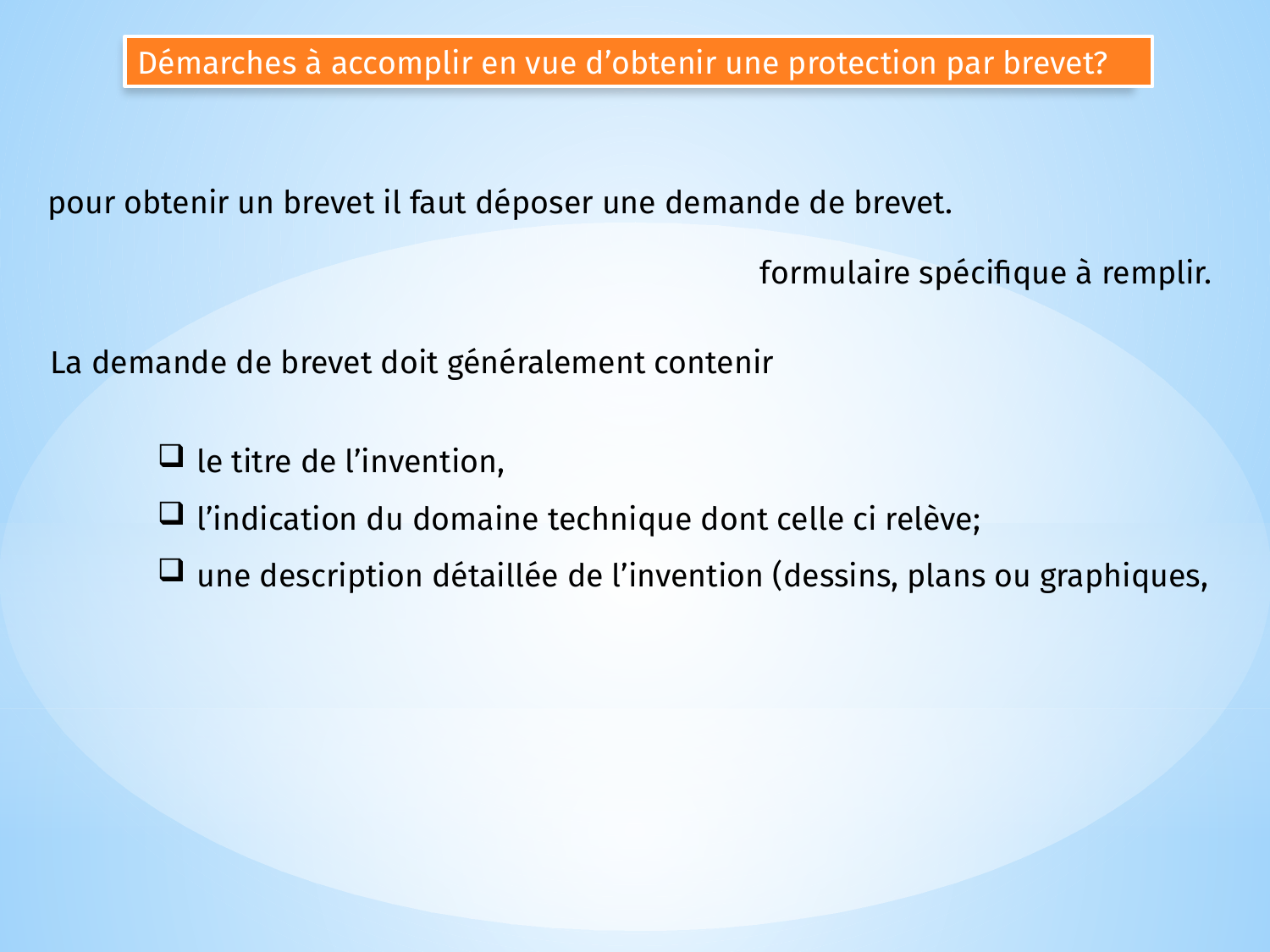

Démarches à accomplir en vue d’obtenir une protection par brevet?
pour obtenir un brevet il faut déposer une demande de brevet.
formulaire spécifique à remplir.
La demande de brevet doit généralement contenir
le titre de l’invention,
l’indication du domaine technique dont celle ci relève;
une description détaillée de l’invention (dessins, plans ou graphiques,